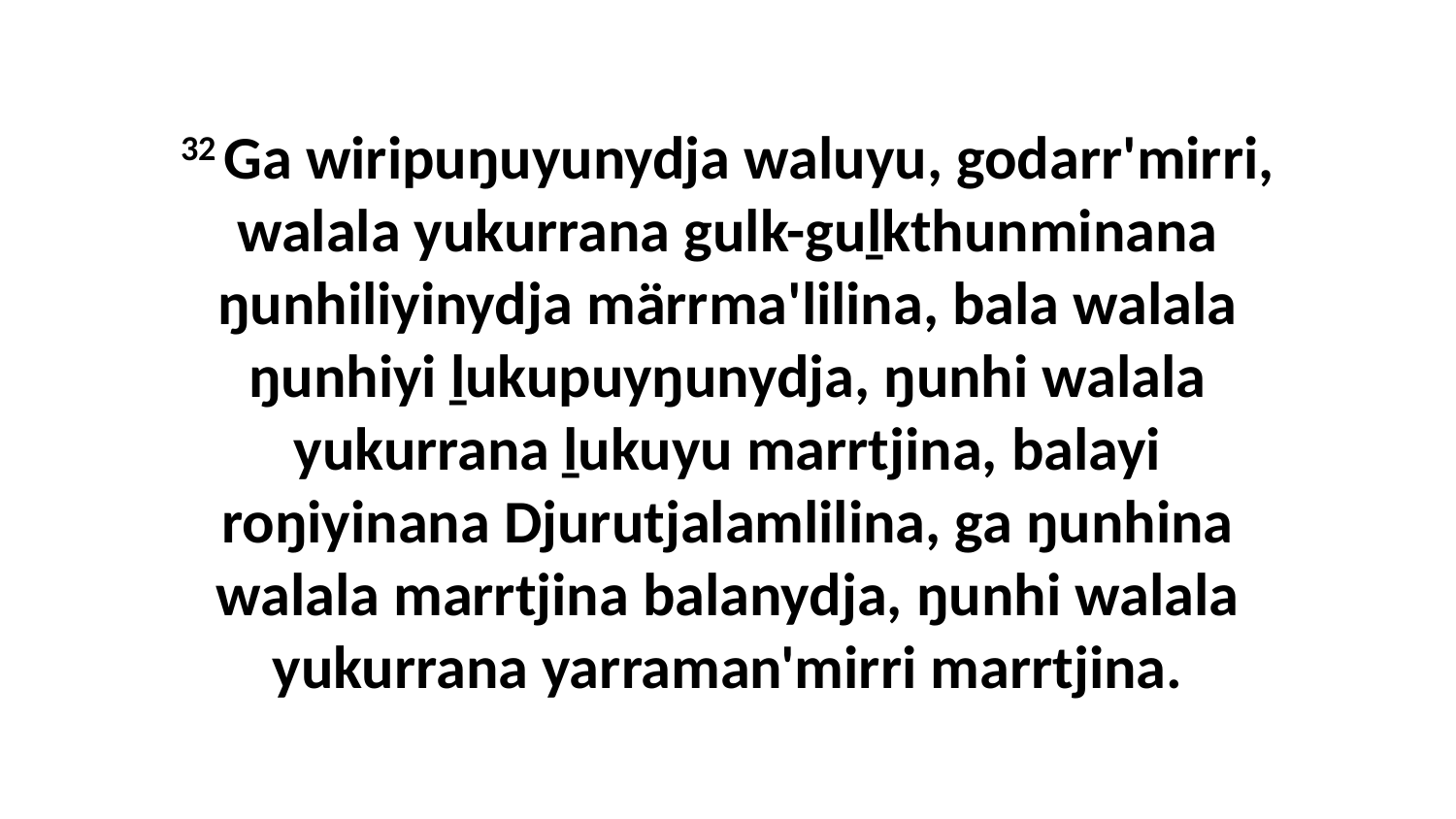

32 Ga wiripuŋuyunydja waluyu, godarr'mirri, walala yukurrana gulk-guḻkthunminana ŋunhiliyinydja märrma'lilina, bala walala ŋunhiyi ḻukupuyŋunydja, ŋunhi walala yukurrana ḻukuyu marrtjina, balayi roŋiyinana Djurutjalamlilina, ga ŋunhina walala marrtjina balanydja, ŋunhi walala yukurrana yarraman'mirri marrtjina.